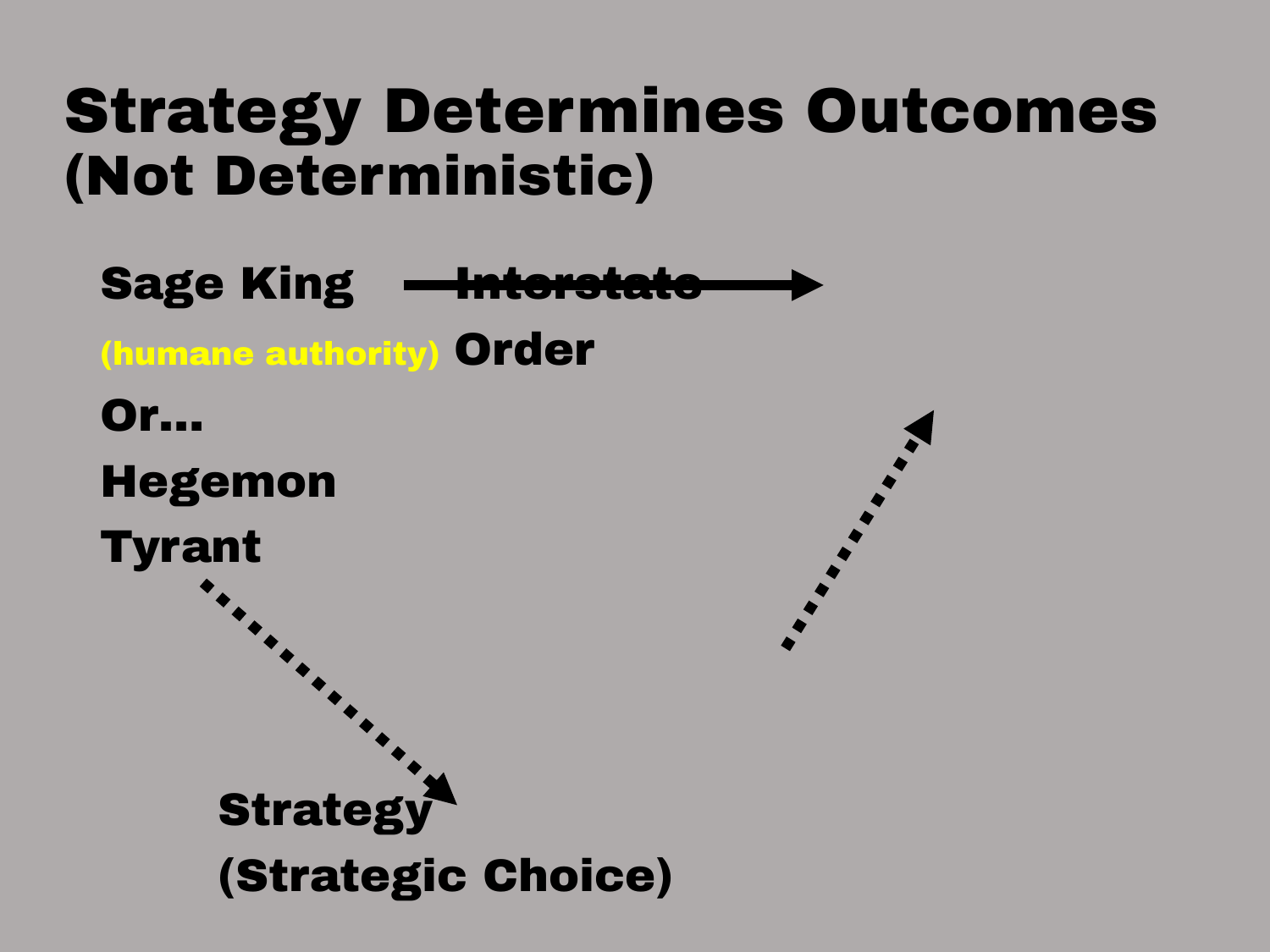

# Strategy Determines Outcomes (Not Deterministic)
Sage King				Interstate
(humane authority)				Order
Or…
Hegemon
Tyrant

			Strategy
			(Strategic Choice)